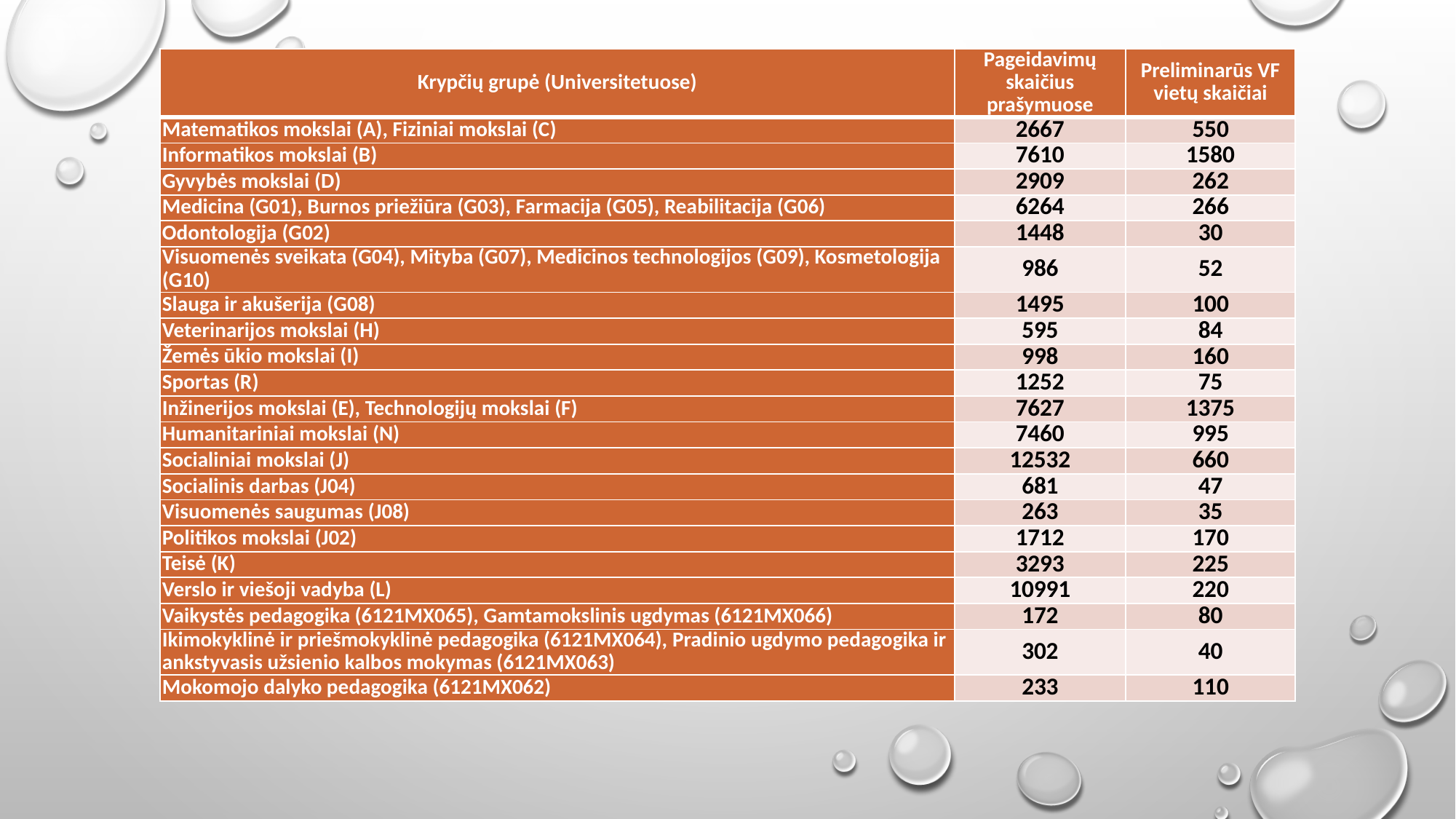

| Krypčių grupė (Universitetuose) | Pageidavimų skaičius prašymuose | Preliminarūs VF vietų skaičiai |
| --- | --- | --- |
| Matematikos mokslai (A), Fiziniai mokslai (C) | 2667 | 550 |
| Informatikos mokslai (B) | 7610 | 1580 |
| Gyvybės mokslai (D) | 2909 | 262 |
| Medicina (G01), Burnos priežiūra (G03), Farmacija (G05), Reabilitacija (G06) | 6264 | 266 |
| Odontologija (G02) | 1448 | 30 |
| Visuomenės sveikata (G04), Mityba (G07), Medicinos technologijos (G09), Kosmetologija (G10) | 986 | 52 |
| Slauga ir akušerija (G08) | 1495 | 100 |
| Veterinarijos mokslai (H) | 595 | 84 |
| Žemės ūkio mokslai (I) | 998 | 160 |
| Sportas (R) | 1252 | 75 |
| Inžinerijos mokslai (E), Technologijų mokslai (F) | 7627 | 1375 |
| Humanitariniai mokslai (N) | 7460 | 995 |
| Socialiniai mokslai (J) | 12532 | 660 |
| Socialinis darbas (J04) | 681 | 47 |
| Visuomenės saugumas (J08) | 263 | 35 |
| Politikos mokslai (J02) | 1712 | 170 |
| Teisė (K) | 3293 | 225 |
| Verslo ir viešoji vadyba (L) | 10991 | 220 |
| Vaikystės pedagogika (6121MX065), Gamtamokslinis ugdymas (6121MX066) | 172 | 80 |
| Ikimokyklinė ir priešmokyklinė pedagogika (6121MX064), Pradinio ugdymo pedagogika ir ankstyvasis užsienio kalbos mokymas (6121MX063) | 302 | 40 |
| Mokomojo dalyko pedagogika (6121MX062) | 233 | 110 |